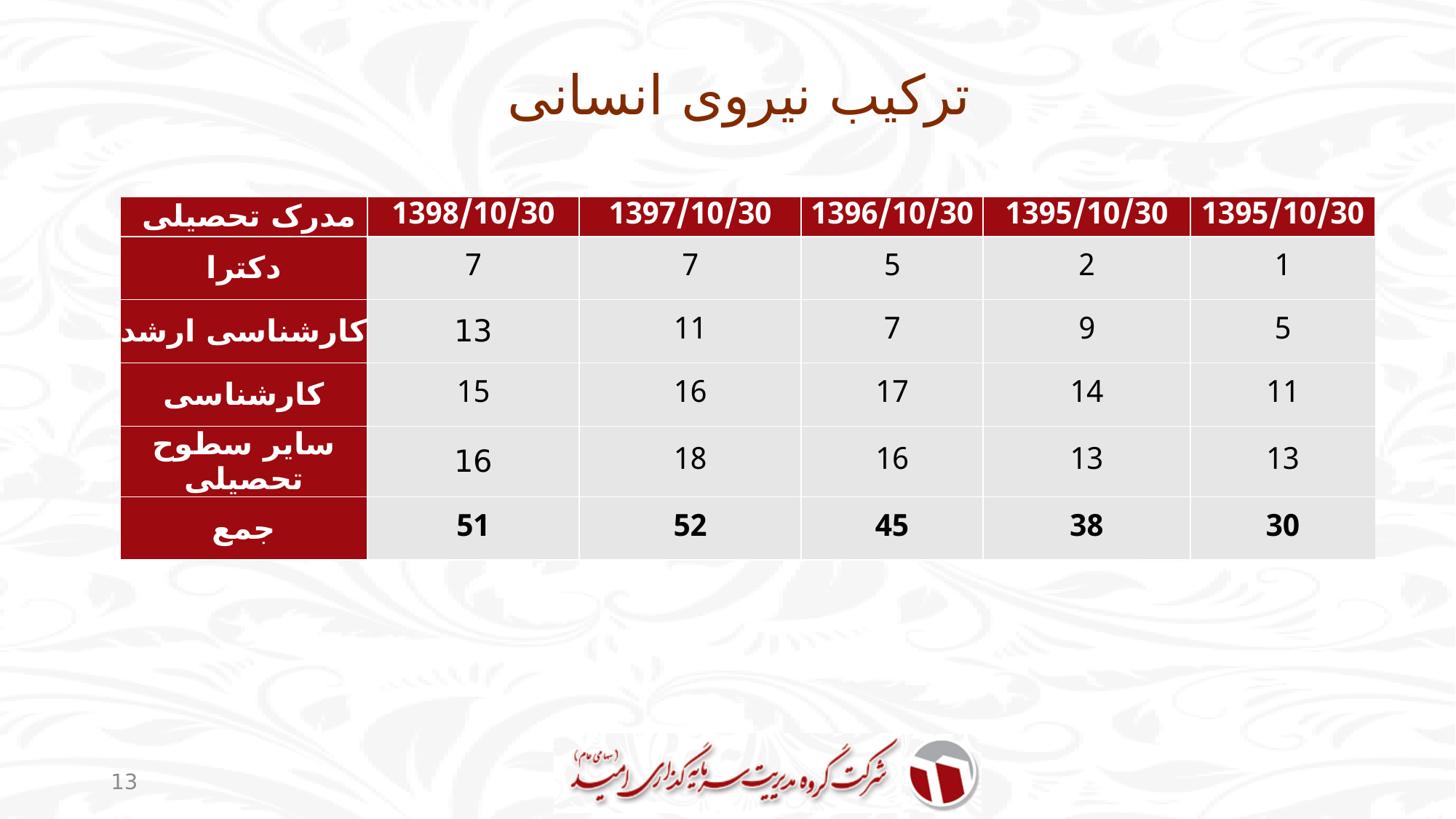

# ترکیب نیروی انسانی
| مدرک تحصیلی | 1398/10/30 | 1397/10/30 | 1396/10/30 | 1395/10/30 | 1395/10/30 |
| --- | --- | --- | --- | --- | --- |
| دکترا | 7 | 7 | 5 | 2 | 1 |
| کارشناسی ارشد | 13 | 11 | 7 | 9 | 5 |
| کارشناسی | 15 | 16 | 17 | 14 | 11 |
| سایر سطوح تحصیلی | 16 | 18 | 16 | 13 | 13 |
| جمع | 51 | 52 | 45 | 38 | 30 |

13